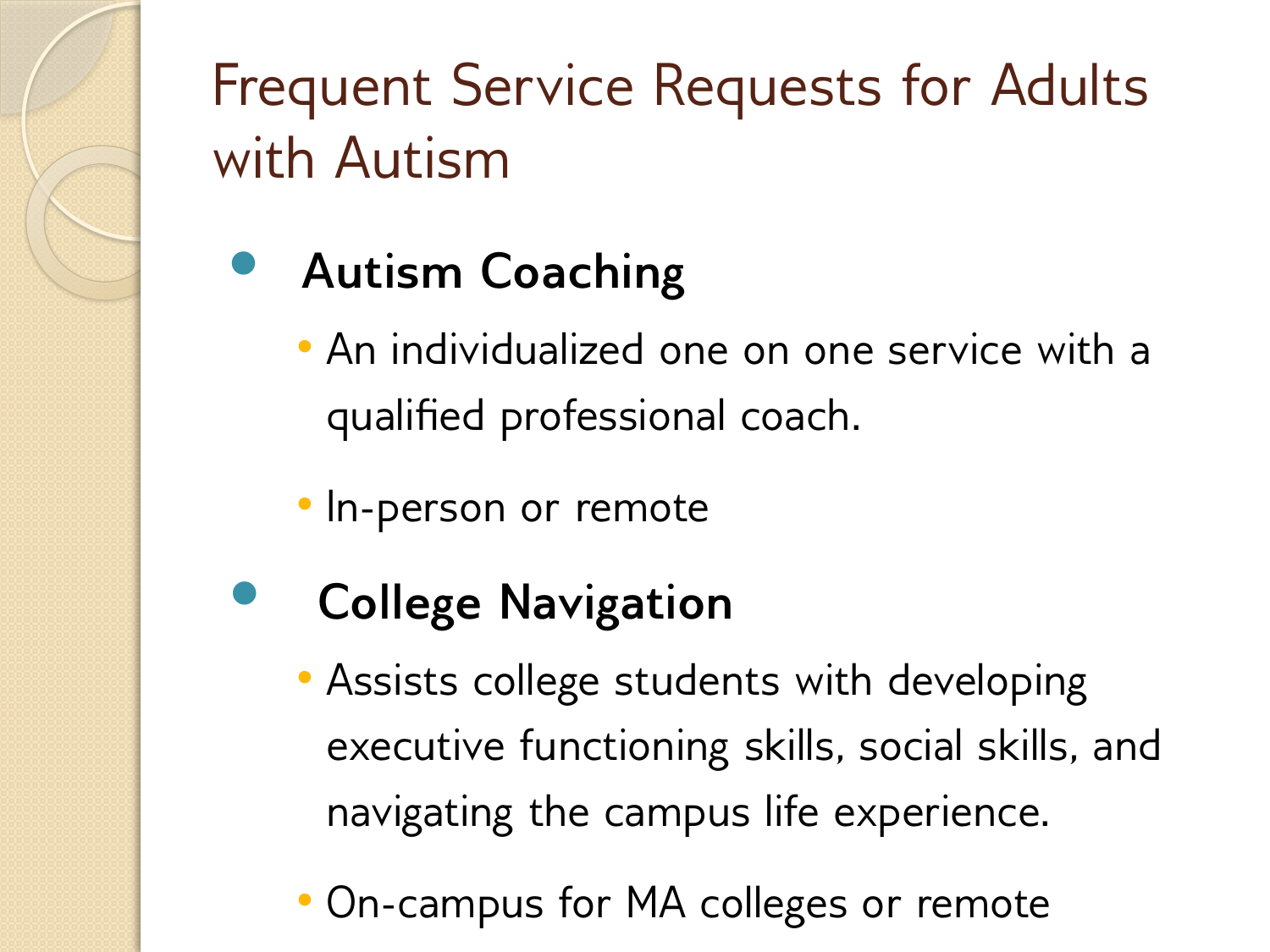

# Frequent Service Requests for Adults with Autism
Autism Coaching
An individualized one on one service with a qualified professional coach.
In-person or remote
College Navigation
Assists college students with developing executive functioning skills, social skills, and navigating the campus life experience.
On-campus for MA colleges or remote

16